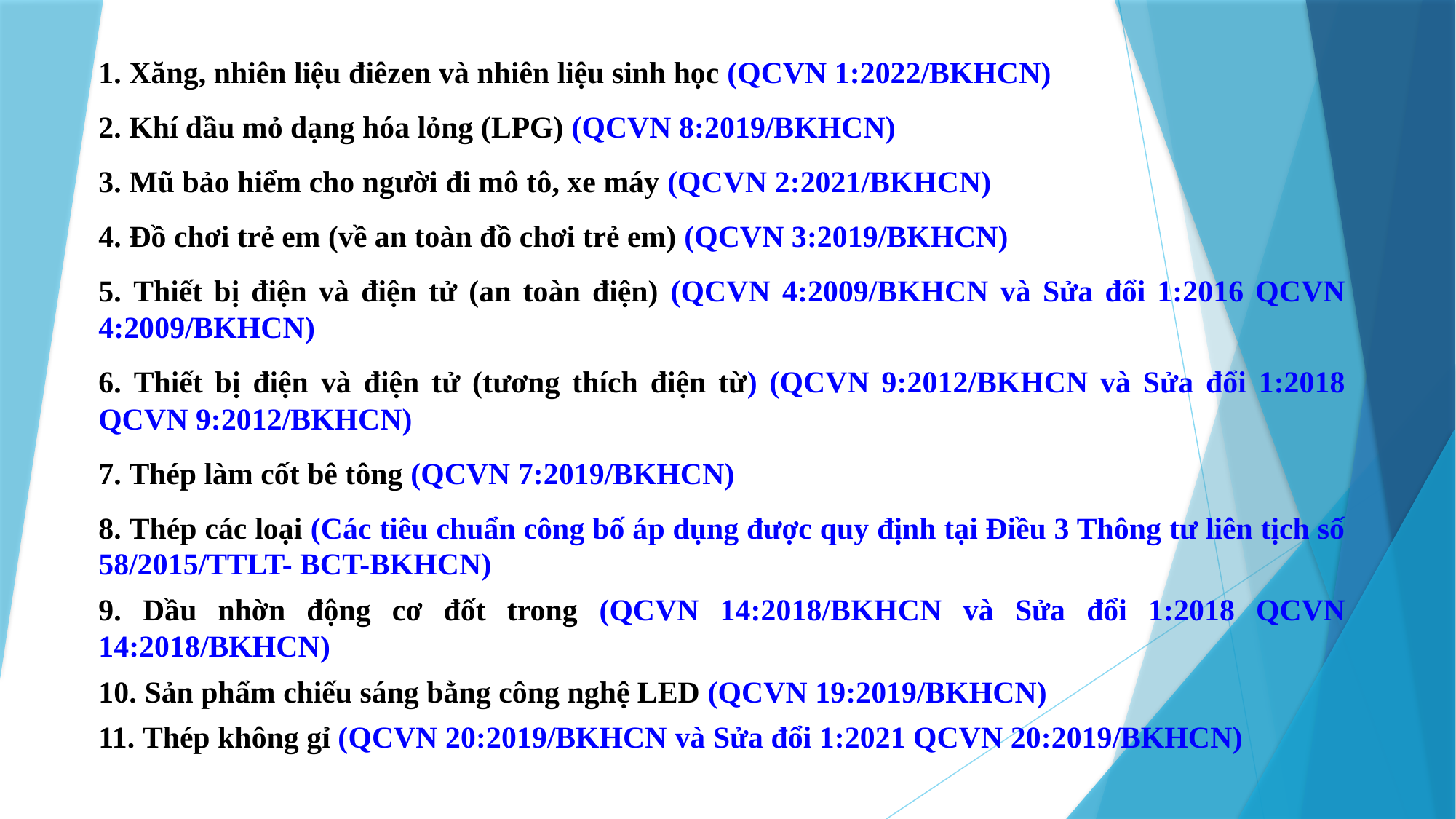

1. Xăng, nhiên liệu điêzen và nhiên liệu sinh học (QCVN 1:2022/BKHCN)
2. Khí dầu mỏ dạng hóa lỏng (LPG) (QCVN 8:2019/BKHCN)
3. Mũ bảo hiểm cho người đi mô tô, xe máy (QCVN 2:2021/BKHCN)
4. Đồ chơi trẻ em (về an toàn đồ chơi trẻ em) (QCVN 3:2019/BKHCN)
5. Thiết bị điện và điện tử (an toàn điện) (QCVN 4:2009/BKHCN và Sửa đổi 1:2016 QCVN 4:2009/BKHCN)
6. Thiết bị điện và điện tử (tương thích điện từ) (QCVN 9:2012/BKHCN và Sửa đổi 1:2018 QCVN 9:2012/BKHCN)
7. Thép làm cốt bê tông (QCVN 7:2019/BKHCN)
8. Thép các loại (Các tiêu chuẩn công bố áp dụng được quy định tại Điều 3 Thông tư liên tịch số 58/2015/TTLT- BCT-BKHCN)
9. Dầu nhờn động cơ đốt trong (QCVN 14:2018/BKHCN và Sửa đổi 1:2018 QCVN 14:2018/BKHCN)
10. Sản phẩm chiếu sáng bằng công nghệ LED (QCVN 19:2019/BKHCN)
11. Thép không gỉ (QCVN 20:2019/BKHCN và Sửa đổi 1:2021 QCVN 20:2019/BKHCN)